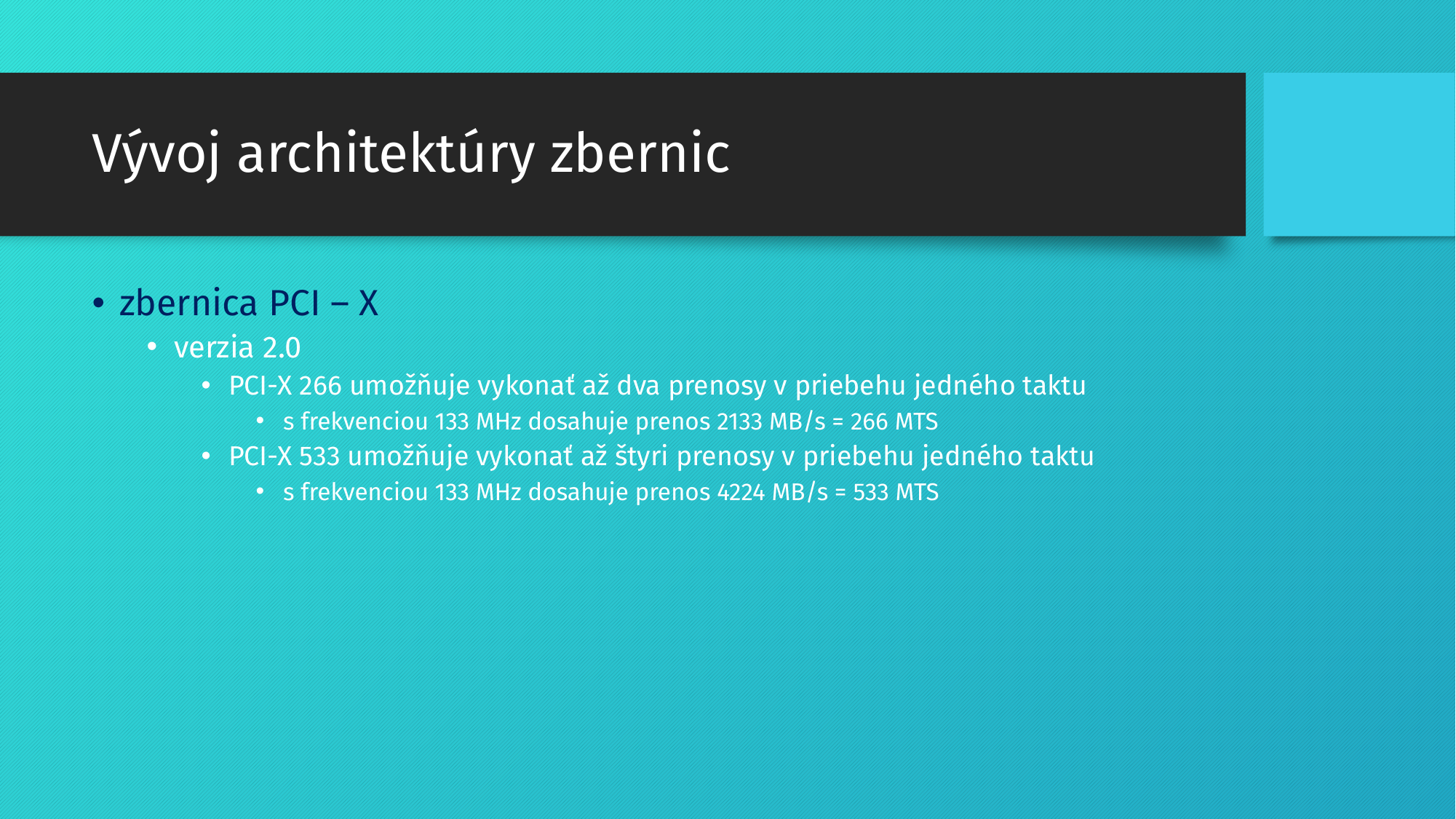

# Vývoj architektúry zbernic
zbernica PCI – X
verzia 2.0
PCI-X 266 umožňuje vykonať až dva prenosy v priebehu jedného taktu
s frekvenciou 133 MHz dosahuje prenos 2133 MB/s = 266 MTS
PCI-X 533 umožňuje vykonať až štyri prenosy v priebehu jedného taktu
s frekvenciou 133 MHz dosahuje prenos 4224 MB/s = 533 MTS